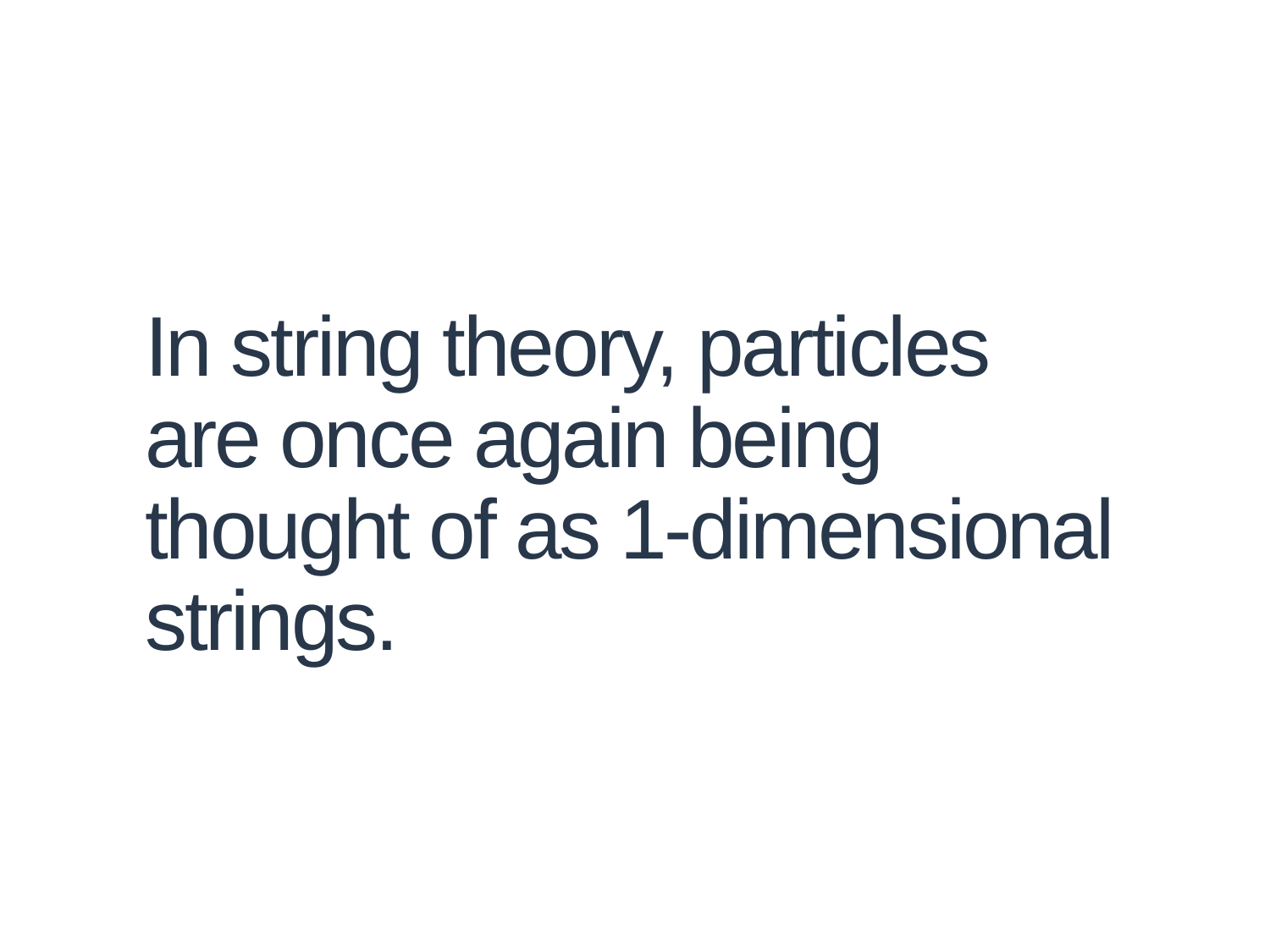

# In string theory, particles are once again being thought of as 1-dimensional strings.